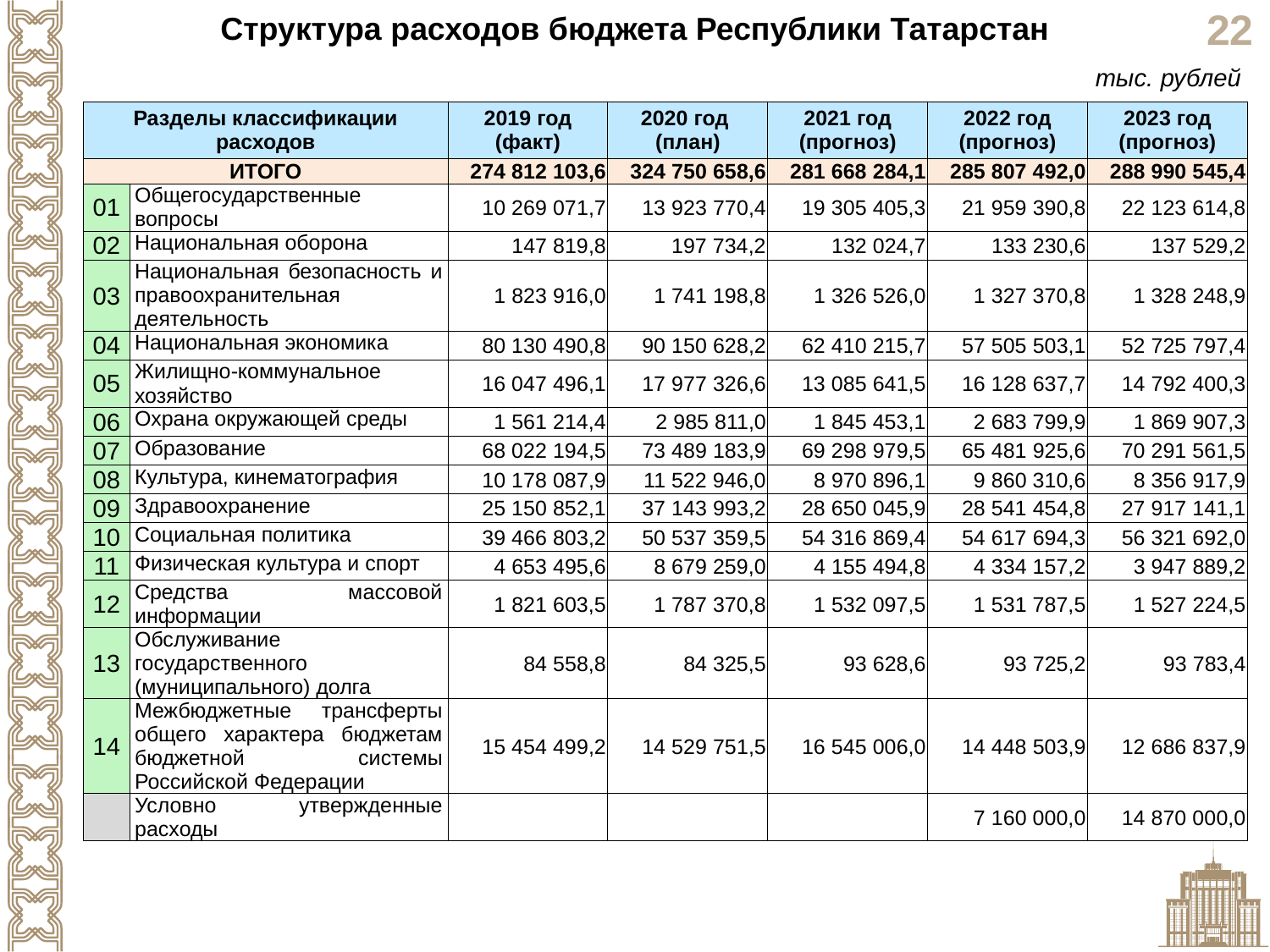

Структура расходов бюджета Республики Татарстан
тыс. рублей
| Разделы классификации расходов |  | 2019 год (факт) | 2020 год (план) | 2021 год (прогноз) | 2022 год (прогноз) | 2023 год (прогноз) |
| --- | --- | --- | --- | --- | --- | --- |
| ИТОГО |  | 274 812 103,6 | 324 750 658,6 | 281 668 284,1 | 285 807 492,0 | 288 990 545,4 |
| 01 | Общегосударственные вопросы | 10 269 071,7 | 13 923 770,4 | 19 305 405,3 | 21 959 390,8 | 22 123 614,8 |
| 02 | Национальная оборона | 147 819,8 | 197 734,2 | 132 024,7 | 133 230,6 | 137 529,2 |
| 03 | Национальная безопасность и правоохранительная деятельность | 1 823 916,0 | 1 741 198,8 | 1 326 526,0 | 1 327 370,8 | 1 328 248,9 |
| 04 | Национальная экономика | 80 130 490,8 | 90 150 628,2 | 62 410 215,7 | 57 505 503,1 | 52 725 797,4 |
| 05 | Жилищно-коммунальное хозяйство | 16 047 496,1 | 17 977 326,6 | 13 085 641,5 | 16 128 637,7 | 14 792 400,3 |
| 06 | Охрана окружающей среды | 1 561 214,4 | 2 985 811,0 | 1 845 453,1 | 2 683 799,9 | 1 869 907,3 |
| 07 | Образование | 68 022 194,5 | 73 489 183,9 | 69 298 979,5 | 65 481 925,6 | 70 291 561,5 |
| 08 | Культура, кинематография | 10 178 087,9 | 11 522 946,0 | 8 970 896,1 | 9 860 310,6 | 8 356 917,9 |
| 09 | Здравоохранение | 25 150 852,1 | 37 143 993,2 | 28 650 045,9 | 28 541 454,8 | 27 917 141,1 |
| 10 | Социальная политика | 39 466 803,2 | 50 537 359,5 | 54 316 869,4 | 54 617 694,3 | 56 321 692,0 |
| 11 | Физическая культура и спорт | 4 653 495,6 | 8 679 259,0 | 4 155 494,8 | 4 334 157,2 | 3 947 889,2 |
| 12 | Средства массовой информации | 1 821 603,5 | 1 787 370,8 | 1 532 097,5 | 1 531 787,5 | 1 527 224,5 |
| 13 | Обслуживание государственного (муниципального) долга | 84 558,8 | 84 325,5 | 93 628,6 | 93 725,2 | 93 783,4 |
| 14 | Межбюджетные трансферты общего характера бюджетам бюджетной системы Российской Федерации | 15 454 499,2 | 14 529 751,5 | 16 545 006,0 | 14 448 503,9 | 12 686 837,9 |
|  | Условно утвержденные расходы |  |  |  | 7 160 000,0 | 14 870 000,0 |